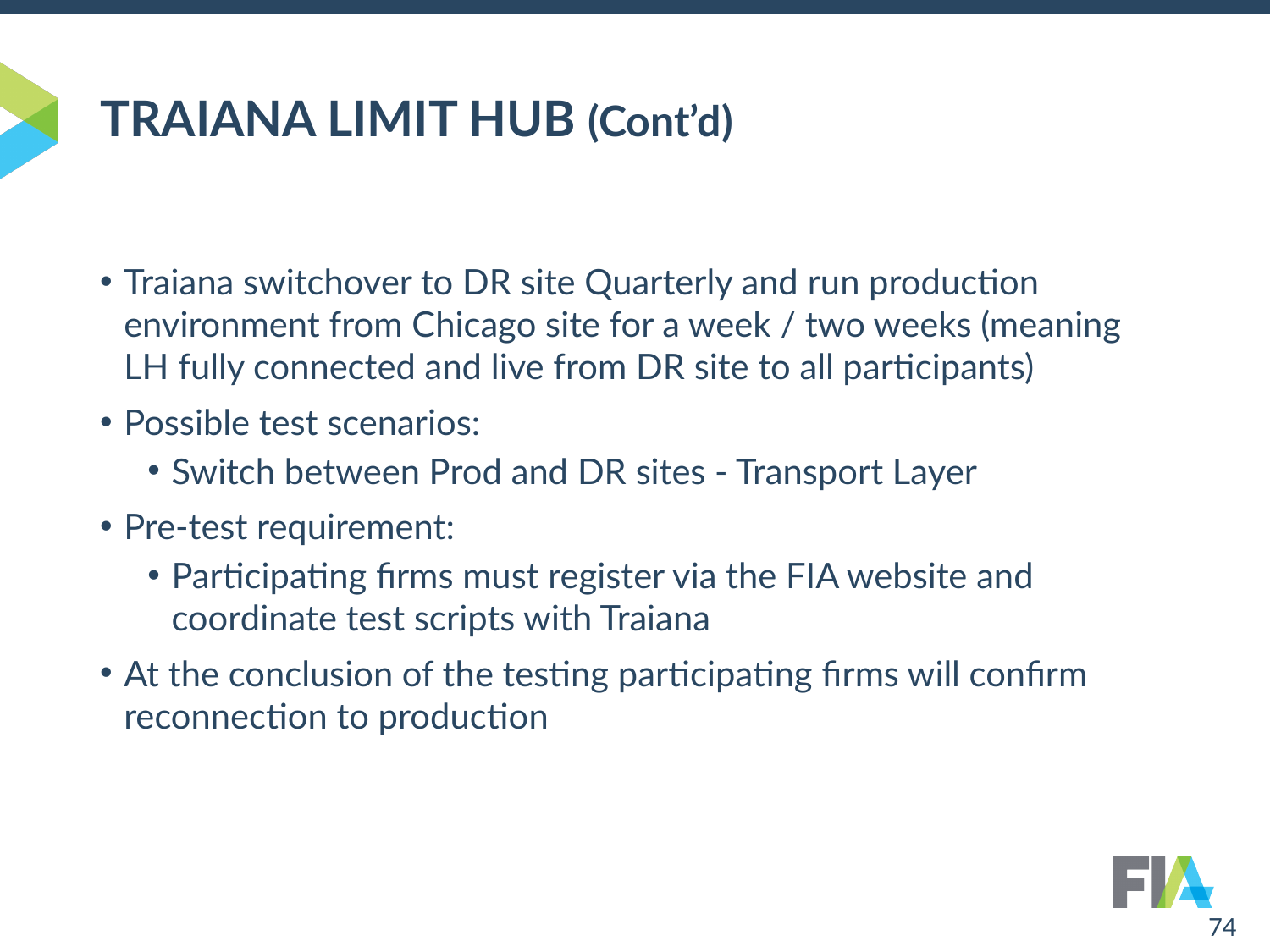

# TRAIANA LIMIT HUB (Cont’d)
Traiana switchover to DR site Quarterly and run production environment from Chicago site for a week / two weeks (meaning LH fully connected and live from DR site to all participants)
Possible test scenarios:
Switch between Prod and DR sites - Transport Layer
Pre-test requirement:
Participating firms must register via the FIA website and coordinate test scripts with Traiana
At the conclusion of the testing participating firms will confirm reconnection to production